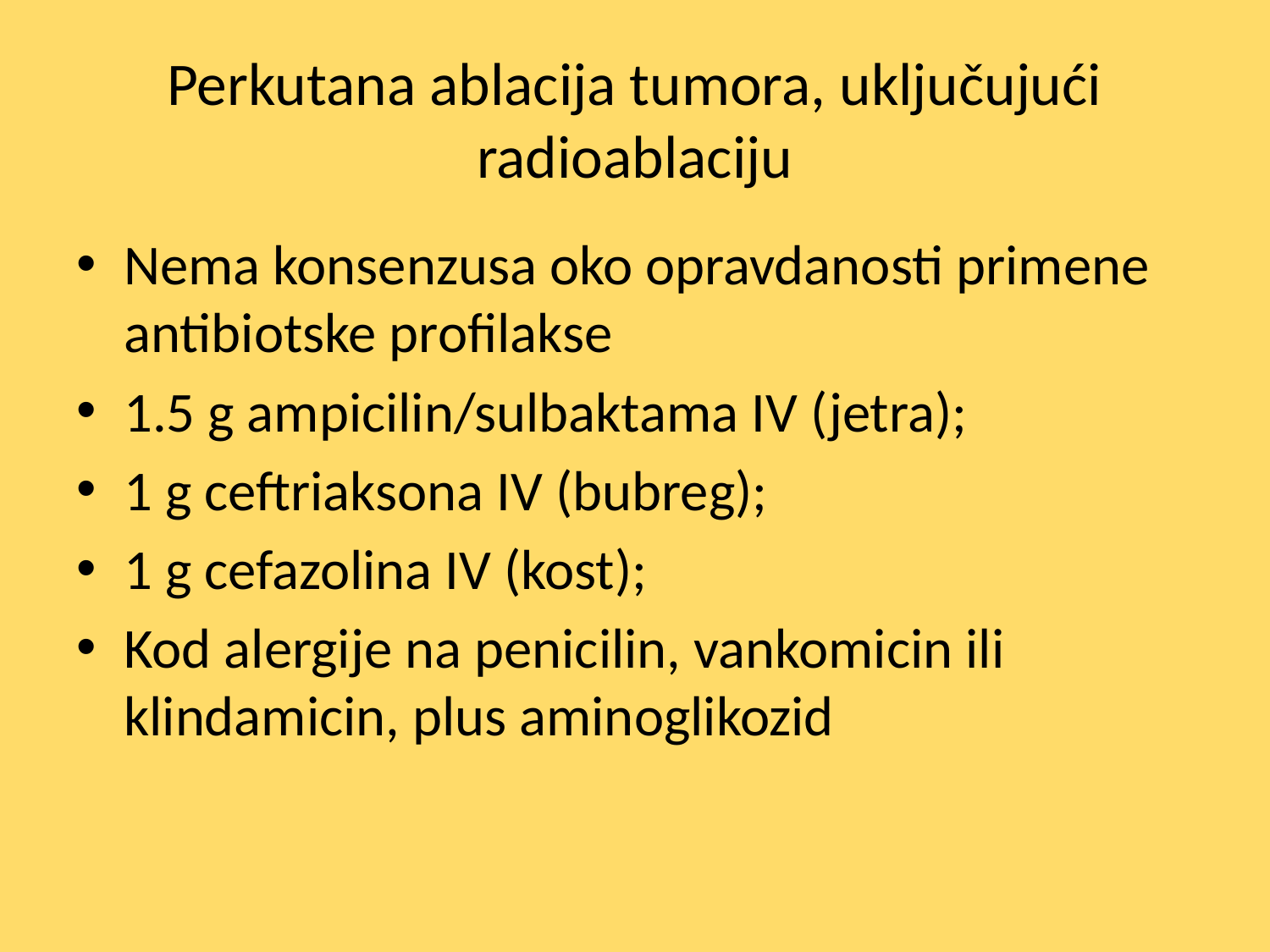

# Perkutana ablacija tumora, uključujući radioablaciju
Nema konsenzusa oko opravdanosti primene antibiotske profilakse
1.5 g ampicilin/sulbaktama IV (jetra);
1 g ceftriaksona IV (bubreg);
1 g cefazolina IV (kost);
Kod alergije na penicilin, vankomicin ili klindamicin, plus aminoglikozid